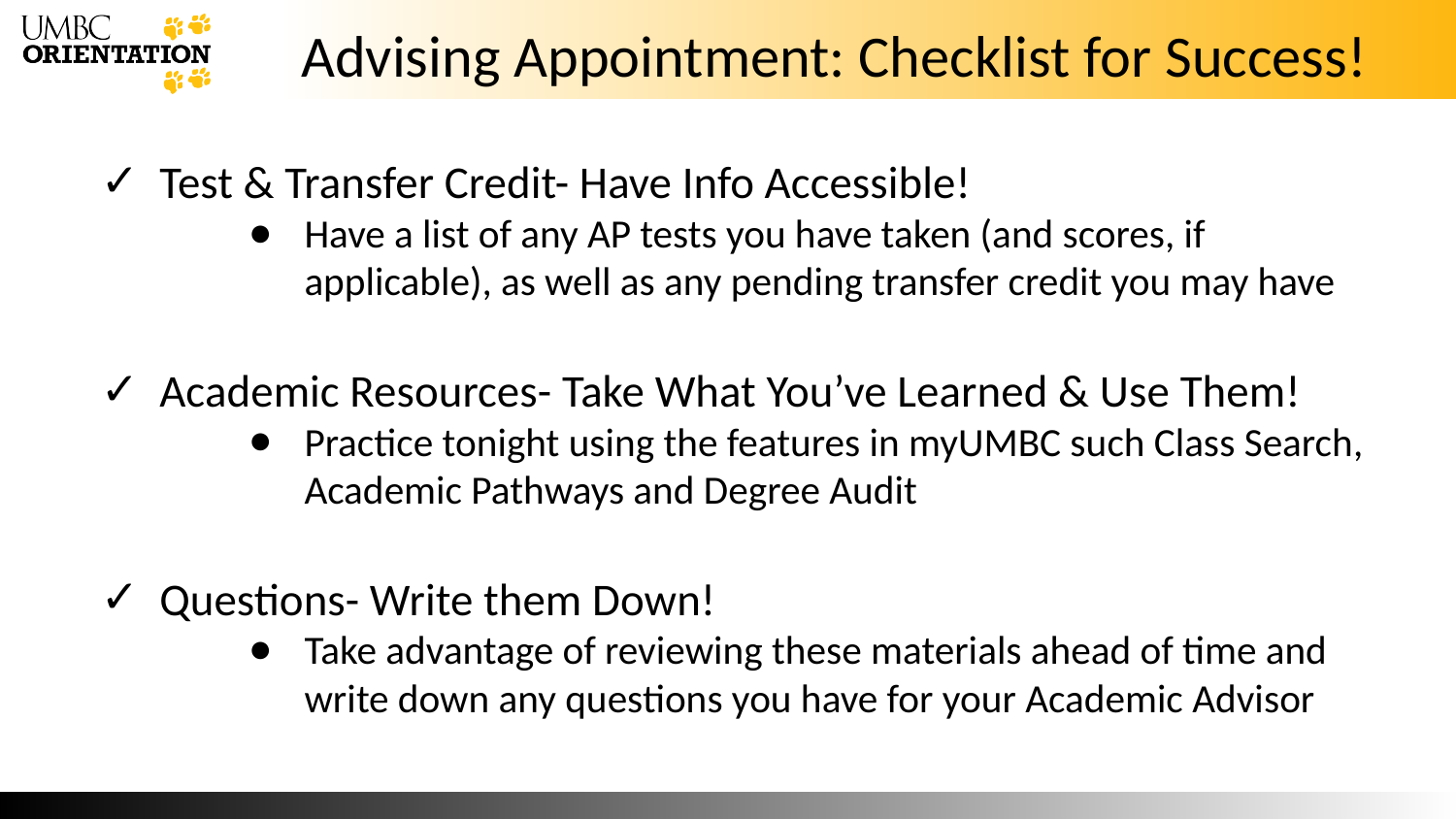

# Advising Appointment: Checklist for Success!
Test & Transfer Credit- Have Info Accessible!
Have a list of any AP tests you have taken (and scores, if applicable), as well as any pending transfer credit you may have

Academic Resources- Take What You’ve Learned & Use Them!
Practice tonight using the features in myUMBC such Class Search, Academic Pathways and Degree Audit

Questions- Write them Down!
Take advantage of reviewing these materials ahead of time and write down any questions you have for your Academic Advisor